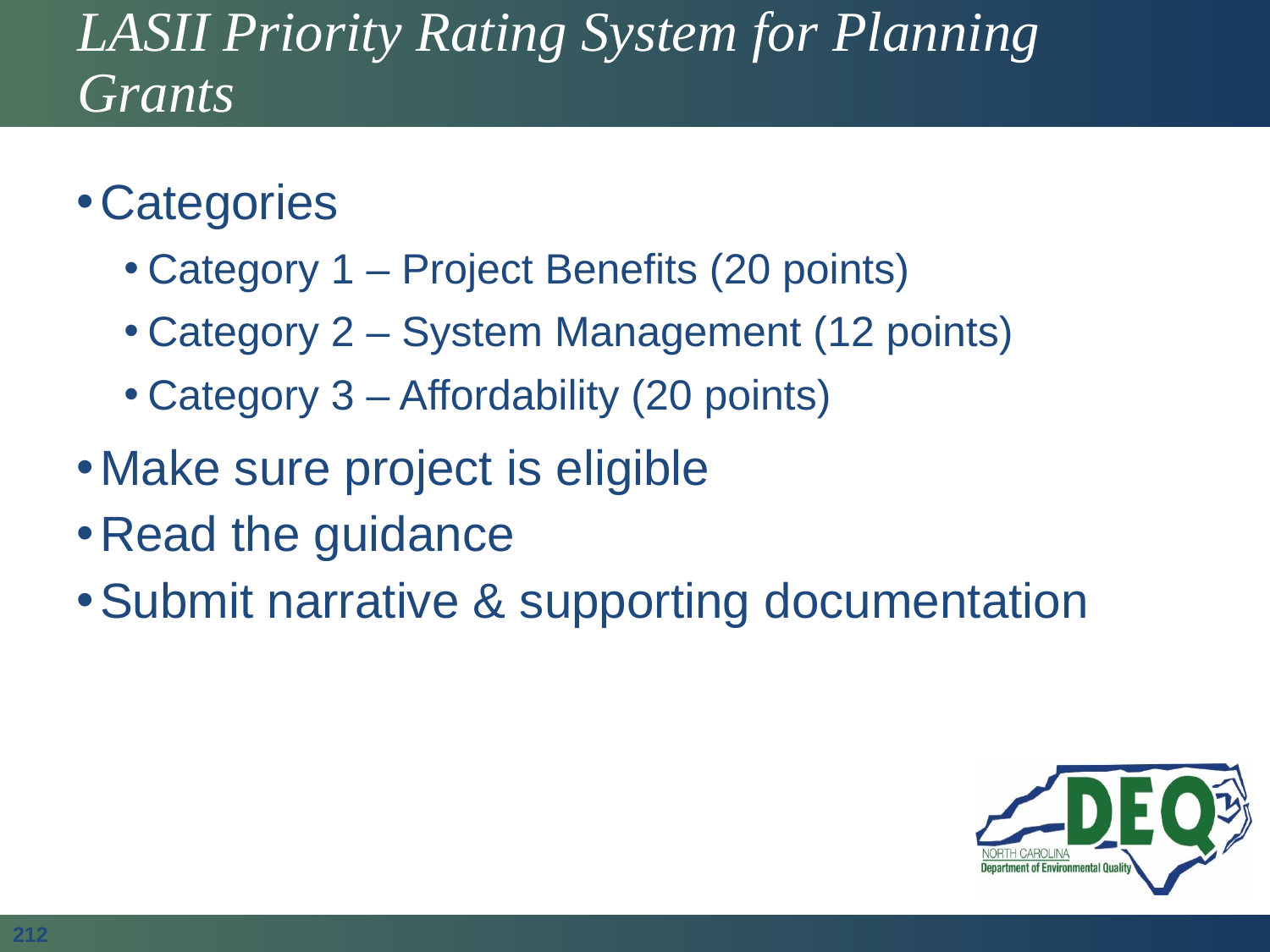

# LASII Priority Rating System for Planning Grants
Categories
Category 1 – Project Benefits (20 points)
Category 2 – System Management (12 points)
Category 3 – Affordability (20 points)
Make sure project is eligible
Read the guidance
Submit narrative & supporting documentation
212